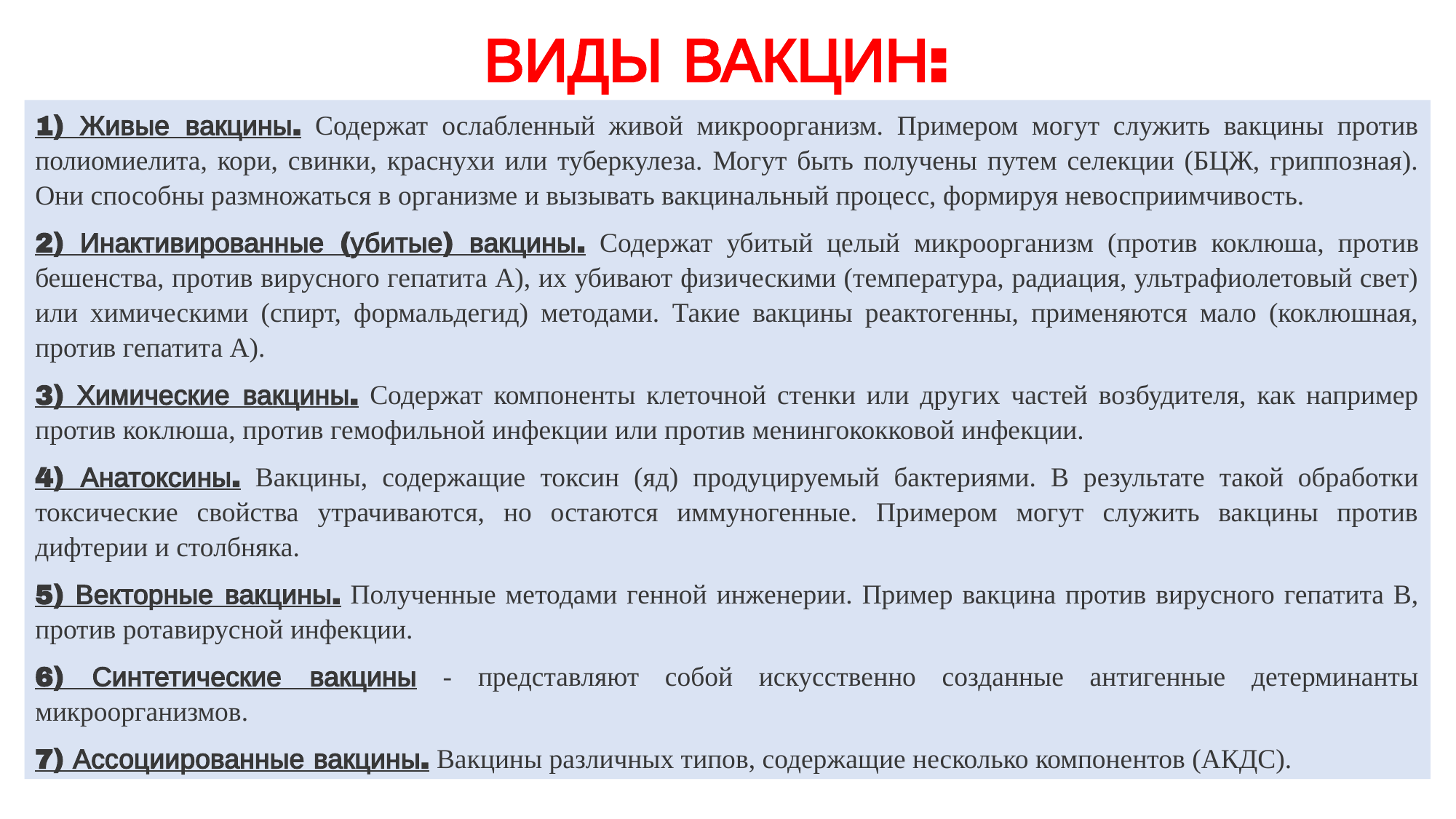

ВИДЫ ВАКЦИН:
1) Живые вакцины. Содержат ослабленный живой микроорганизм. Примером могут служить вакцины против полиомиелита, кори, свинки, краснухи или туберкулеза. Могут быть получены путем селекции (БЦЖ, гриппозная). Они способны размножаться в организме и вызывать вакцинальный процесс, формируя невосприимчивость.
2) Инактивированные (убитые) вакцины. Содержат убитый целый микроорганизм (против коклюша, против бешенства, против вирусного гепатита А), их убивают физическими (температура, радиация, ультрафиолетовый свет) или химическими (спирт, формальдегид) методами. Такие вакцины реактогенны, применяются мало (коклюшная, против гепатита А).
3) Химические вакцины. Содержат компоненты клеточной стенки или других частей возбудителя, как например против коклюша, против гемофильной инфекции или против менингококковой инфекции.
4) Анатоксины. Вакцины, содержащие токсин (яд) продуцируемый бактериями. В результате такой обработки токсические свойства утрачиваются, но остаются иммуногенные. Примером могут служить вакцины против дифтерии и столбняка.
5) Векторные вакцины. Полученные методами генной инженерии. Пример вакцина против вирусного гепатита B, против ротавирусной инфекции.
6) Синтетические вакцины - представляют собой искусственно созданные антигенные детерминанты микроорганизмов.
7) Ассоциированные вакцины. Вакцины различных типов, содержащие несколько компонентов (АКДС).